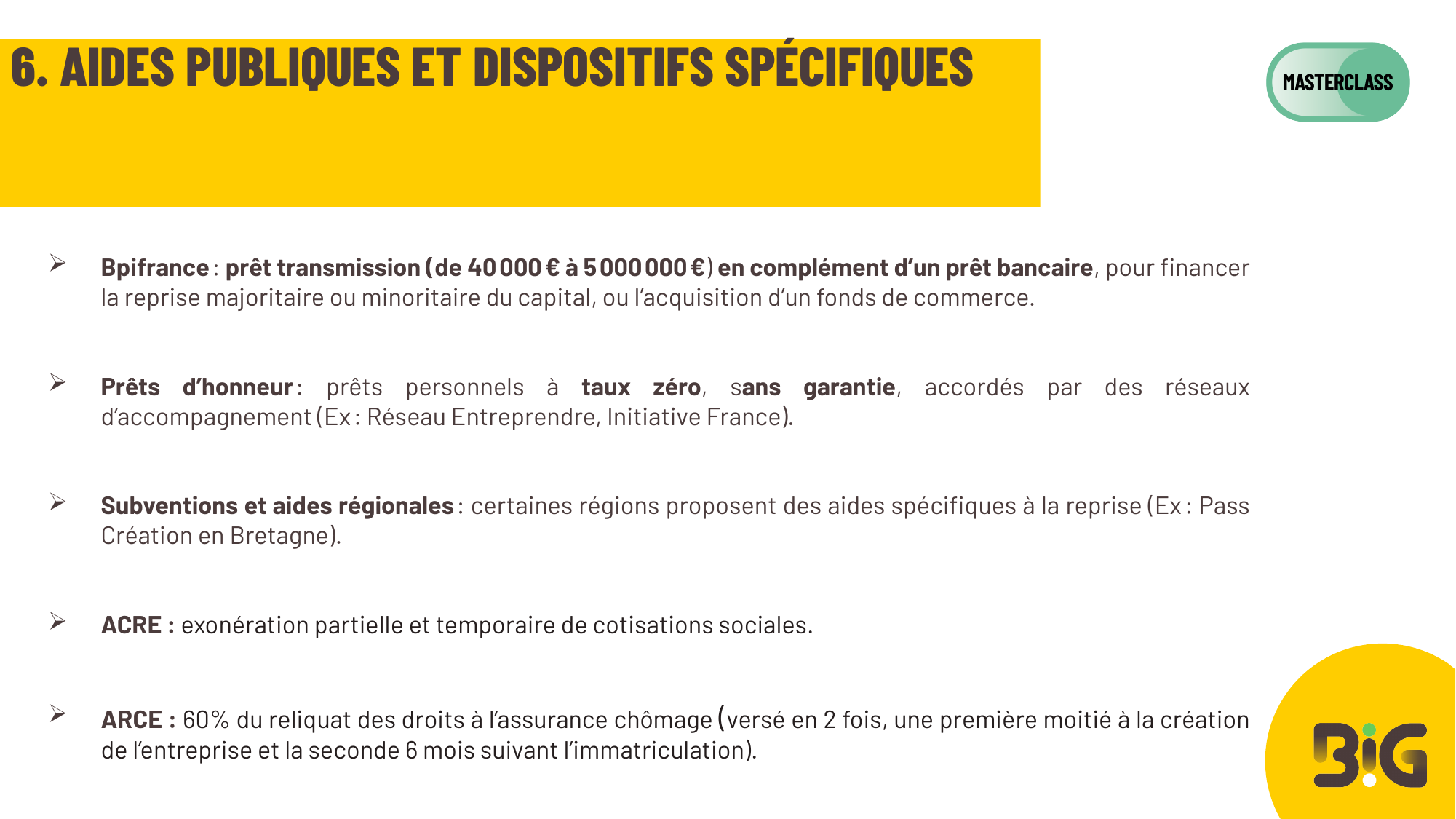

# 6. Aides publiques et dispositifs spécifiques
Bpifrance : prêt transmission (de 40 000 € à 5 000 000 €) en complément d’un prêt bancaire, pour financer la reprise majoritaire ou minoritaire du capital, ou l’acquisition d’un fonds de commerce.

Prêts d’honneur : prêts personnels à taux zéro, sans garantie, accordés par des réseaux d’accompagnement (Ex : Réseau Entreprendre, Initiative France).

Subventions et aides régionales : certaines régions proposent des aides spécifiques à la reprise (Ex : Pass Création en Bretagne).

ACRE : exonération partielle et temporaire de cotisations sociales.

ARCE : 60% du reliquat des droits à l’assurance chômage (versé en 2 fois, une première moitié à la création de l’entreprise et la seconde 6 mois suivant l’immatriculation).